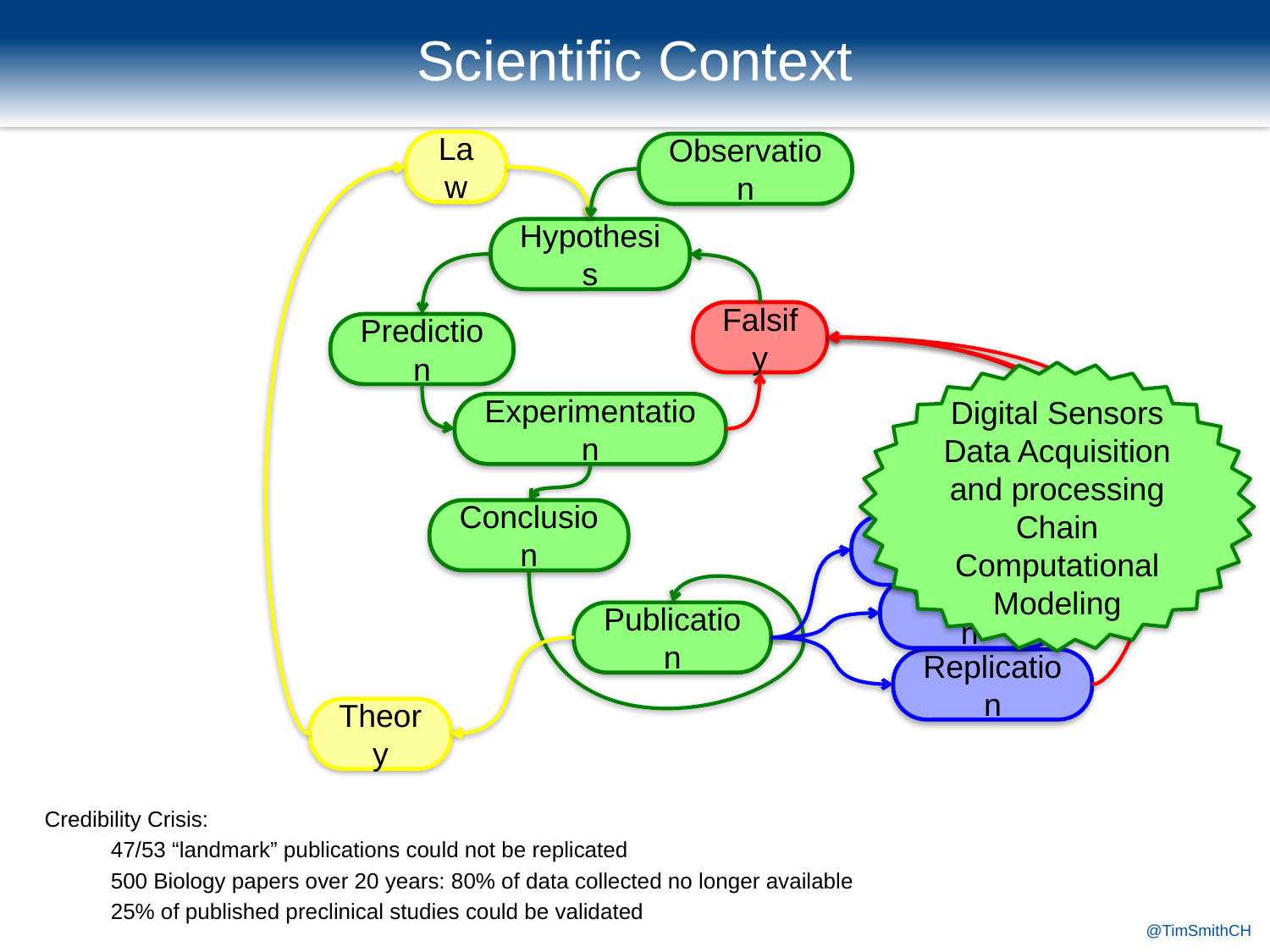

# Scientific Context
Law
Observation
Hypothesis
Falsify
Prediction
Digital Sensors
Data Acquisition
and processing Chain
Computational Modeling
Experimentation
Conclusion
Reproduction
Validation
Publication
Replication
Theory
Credibility Crisis:
	47/53 “landmark” publications could not be replicated
	500 Biology papers over 20 years: 80% of data collected no longer available
	25% of published preclinical studies could be validated